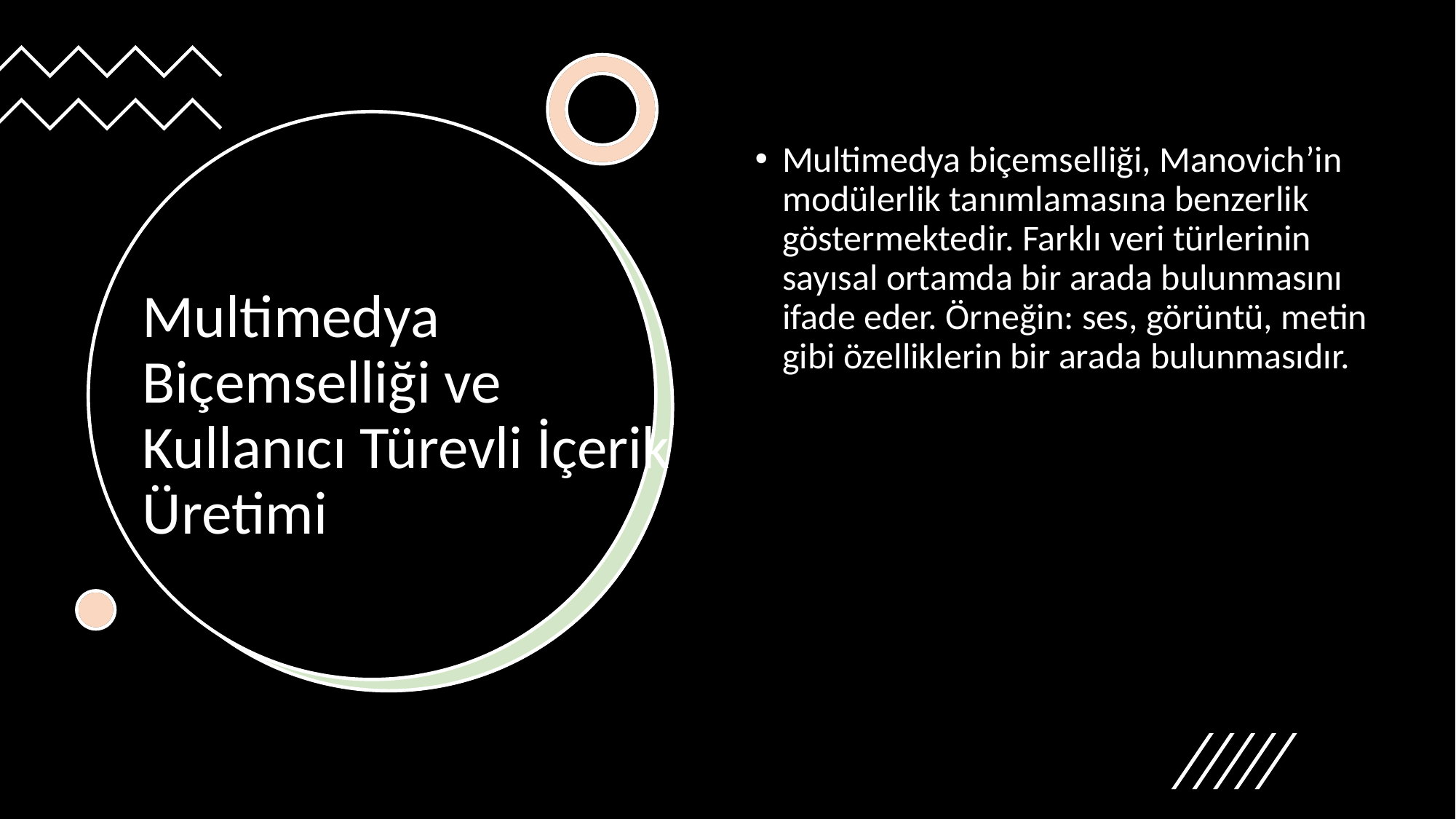

Multimedya biçemselliği, Manovich’in modülerlik tanımlamasına benzerlik göstermektedir. Farklı veri türlerinin sayısal ortamda bir arada bulunmasını ifade eder. Örneğin: ses, görüntü, metin gibi özelliklerin bir arada bulunmasıdır.
# Multimedya Biçemselliği ve Kullanıcı Türevli İçerik Üretimi